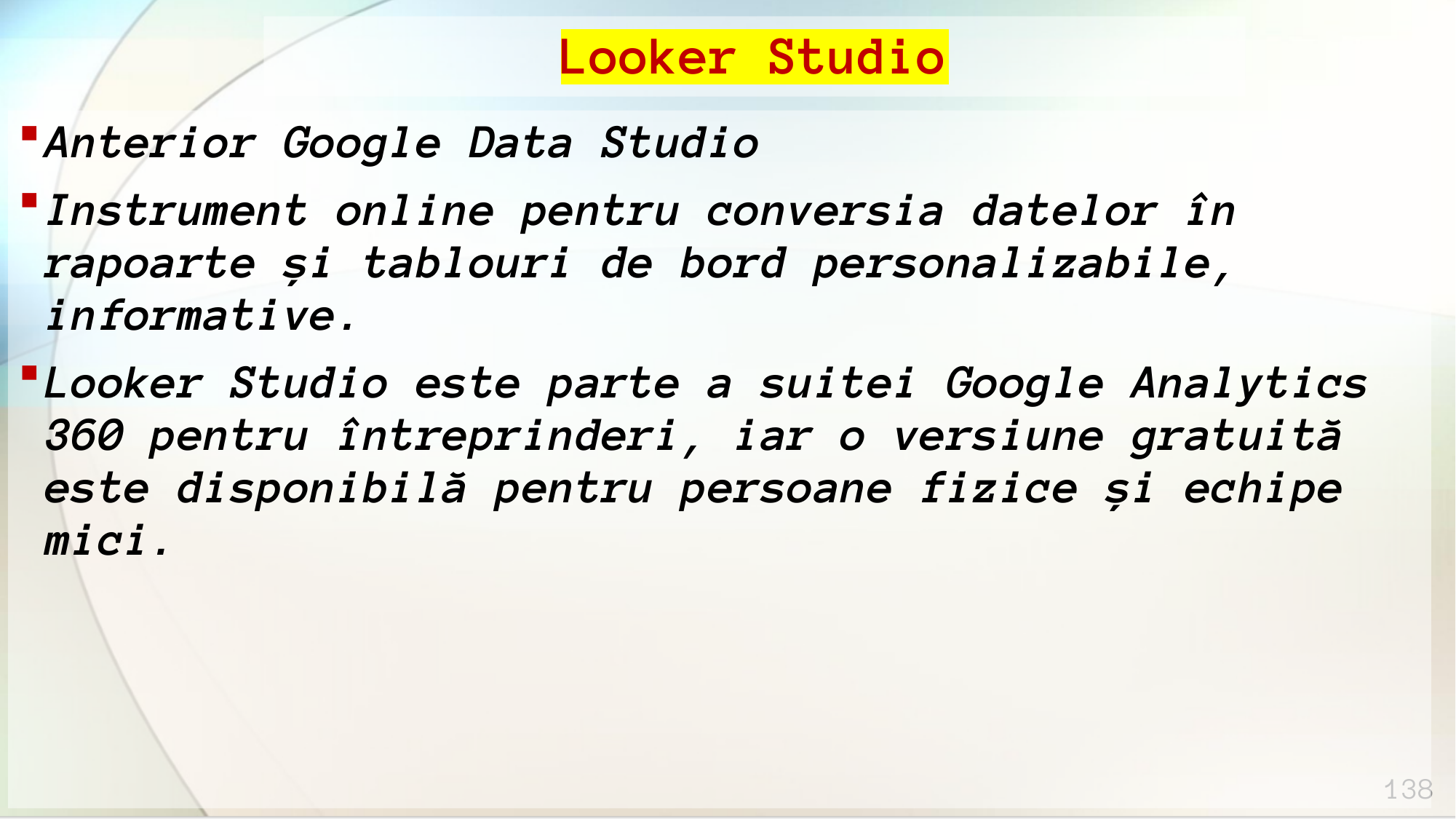

# Looker Studio
Anterior Google Data Studio
Instrument online pentru conversia datelor în rapoarte și tablouri de bord personalizabile, informative.
Looker Studio este parte a suitei Google Analytics 360 pentru întreprinderi, iar o versiune gratuită este disponibilă pentru persoane fizice și echipe mici.
138